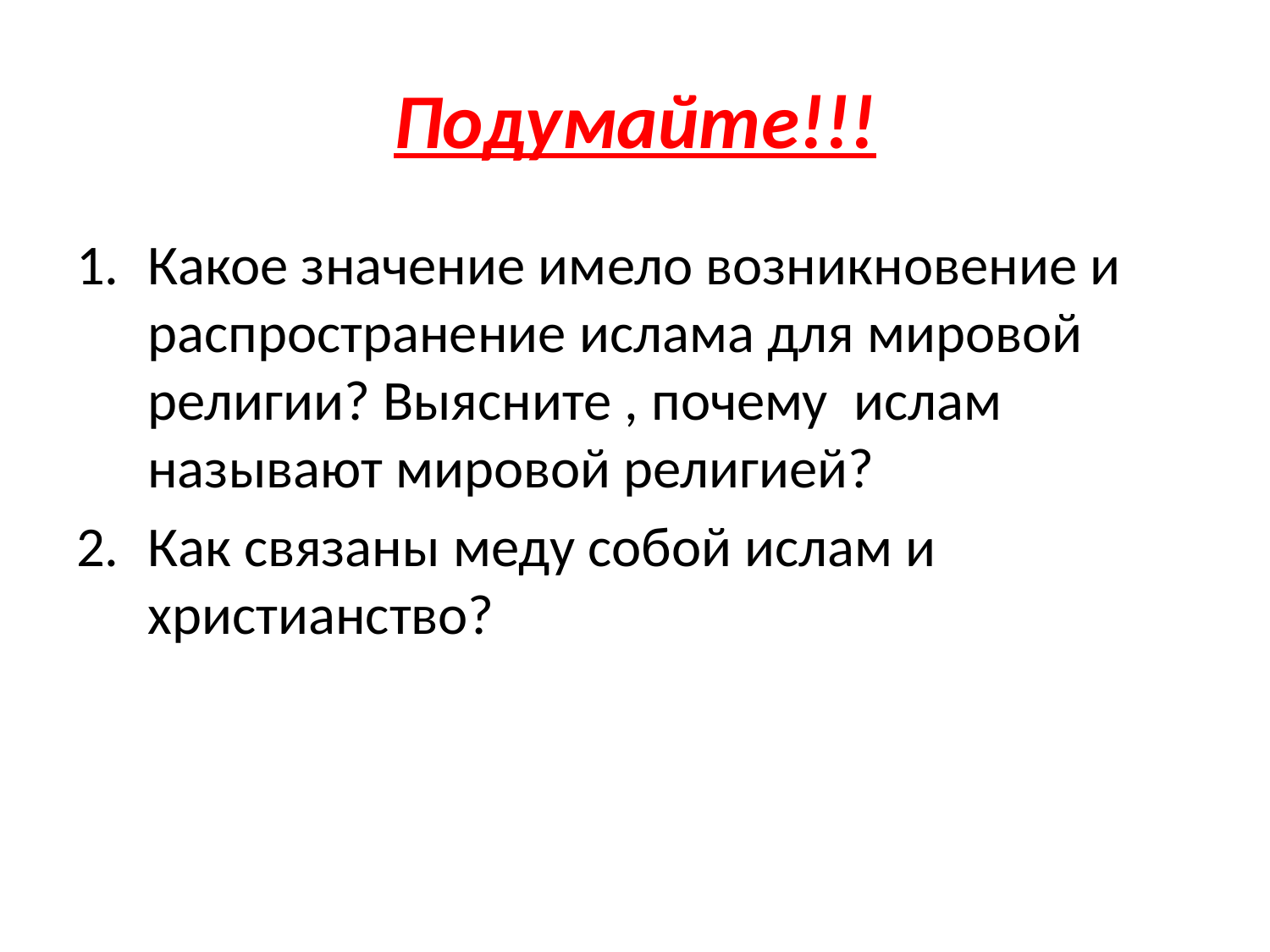

# Подумайте!!!
Какое значение имело возникновение и распространение ислама для мировой религии? Выясните , почему  ислам называют мировой религией?
Как связаны меду собой ислам и христианство?